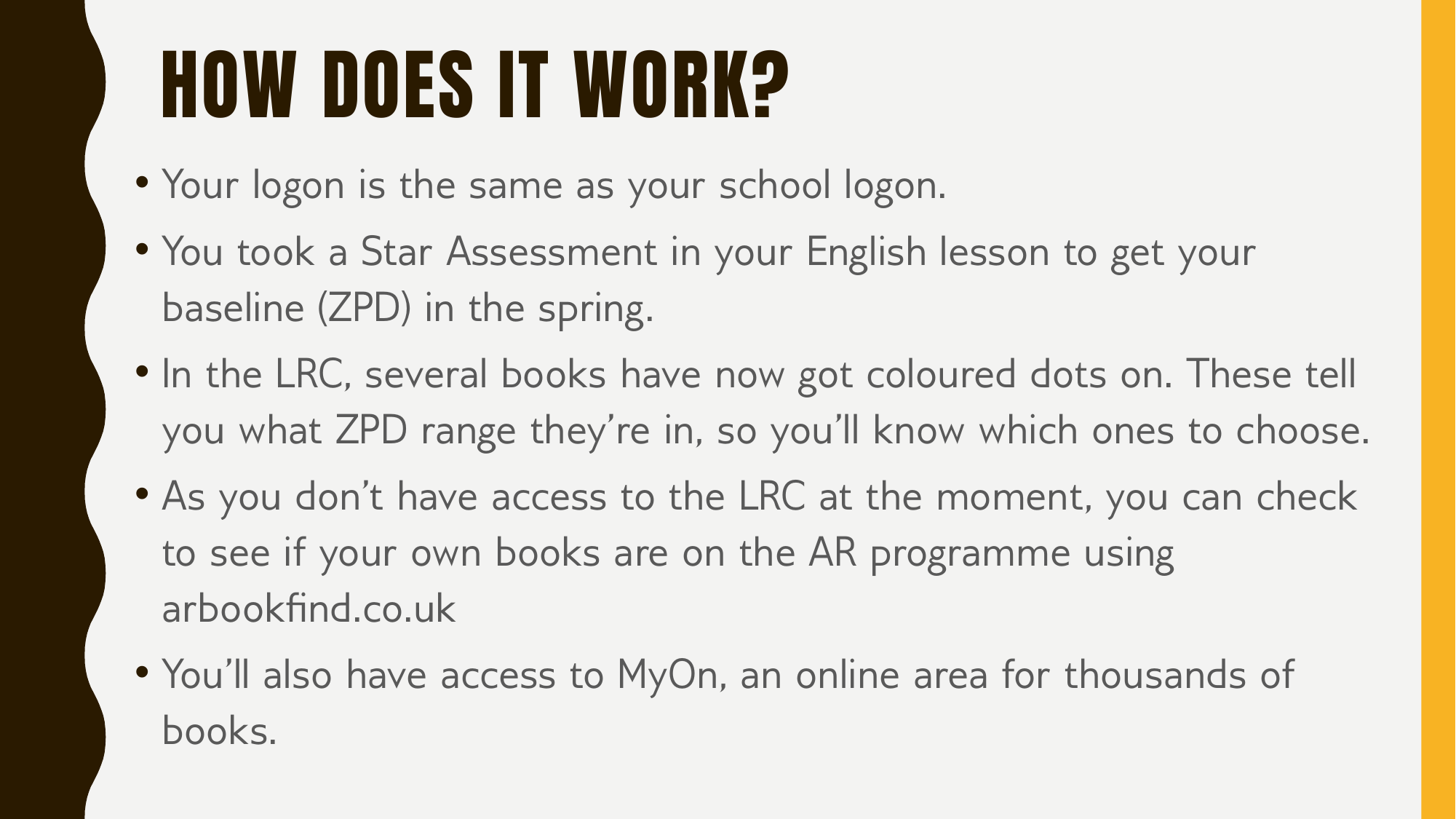

# How does it work?
Your logon is the same as your school logon.
You took a Star Assessment in your English lesson to get your baseline (ZPD) in the spring.
In the LRC, several books have now got coloured dots on. These tell you what ZPD range they’re in, so you’ll know which ones to choose.
As you don’t have access to the LRC at the moment, you can check to see if your own books are on the AR programme using arbookfind.co.uk
You’ll also have access to MyOn, an online area for thousands of books.